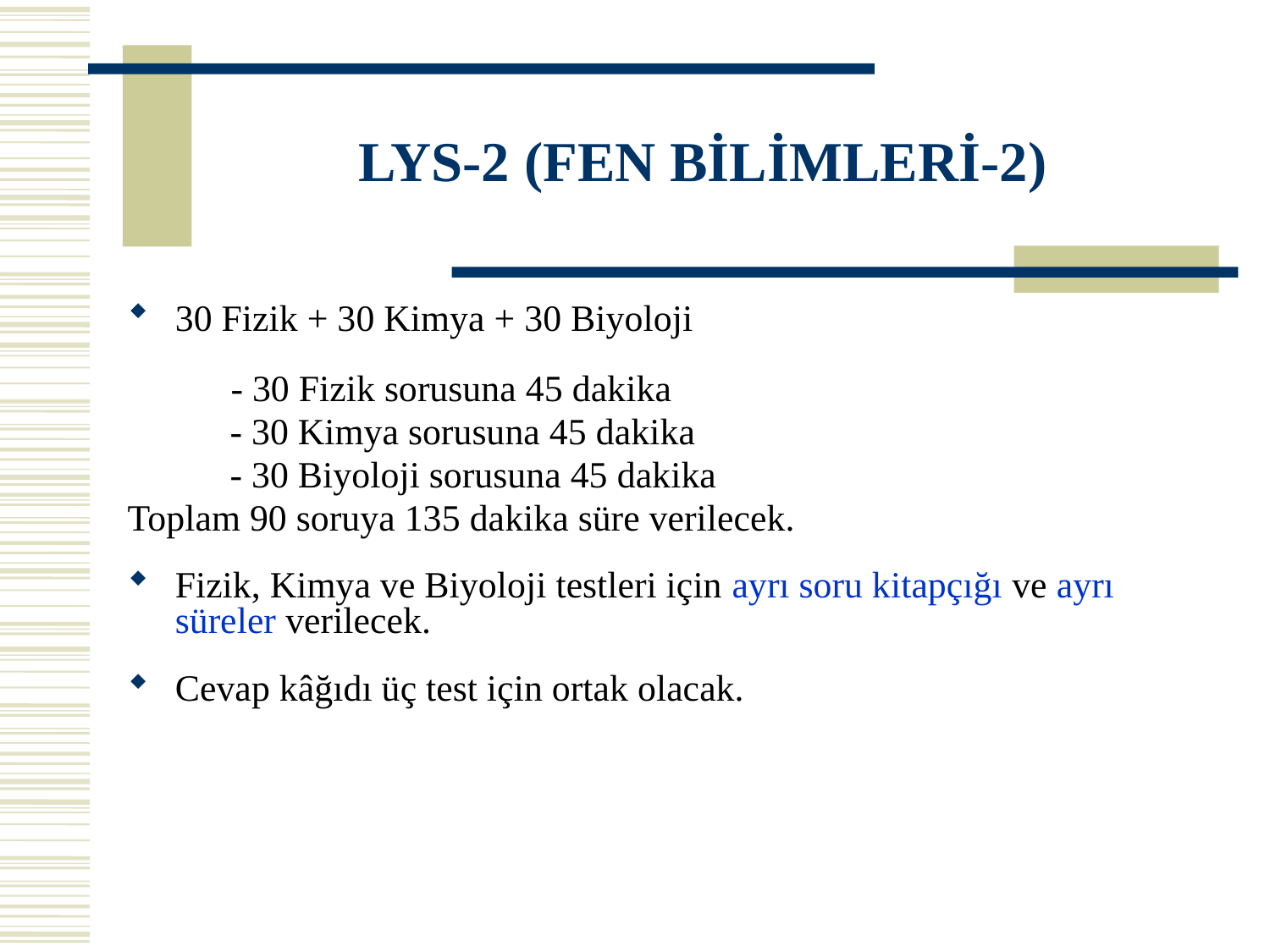

# LYS-2 (FEN BİLİMLERİ-2)
30 Fizik + 30 Kimya + 30 Biyoloji
      - 30 Fizik sorusuna 45 dakika
           - 30 Kimya sorusuna 45 dakika
           - 30 Biyoloji sorusuna 45 dakika
Toplam 90 soruya 135 dakika süre verilecek.

Fizik, Kimya ve Biyoloji testleri için ayrı soru kitapçığı ve ayrı süreler verilecek.

Cevap kâğıdı üç test için ortak olacak.